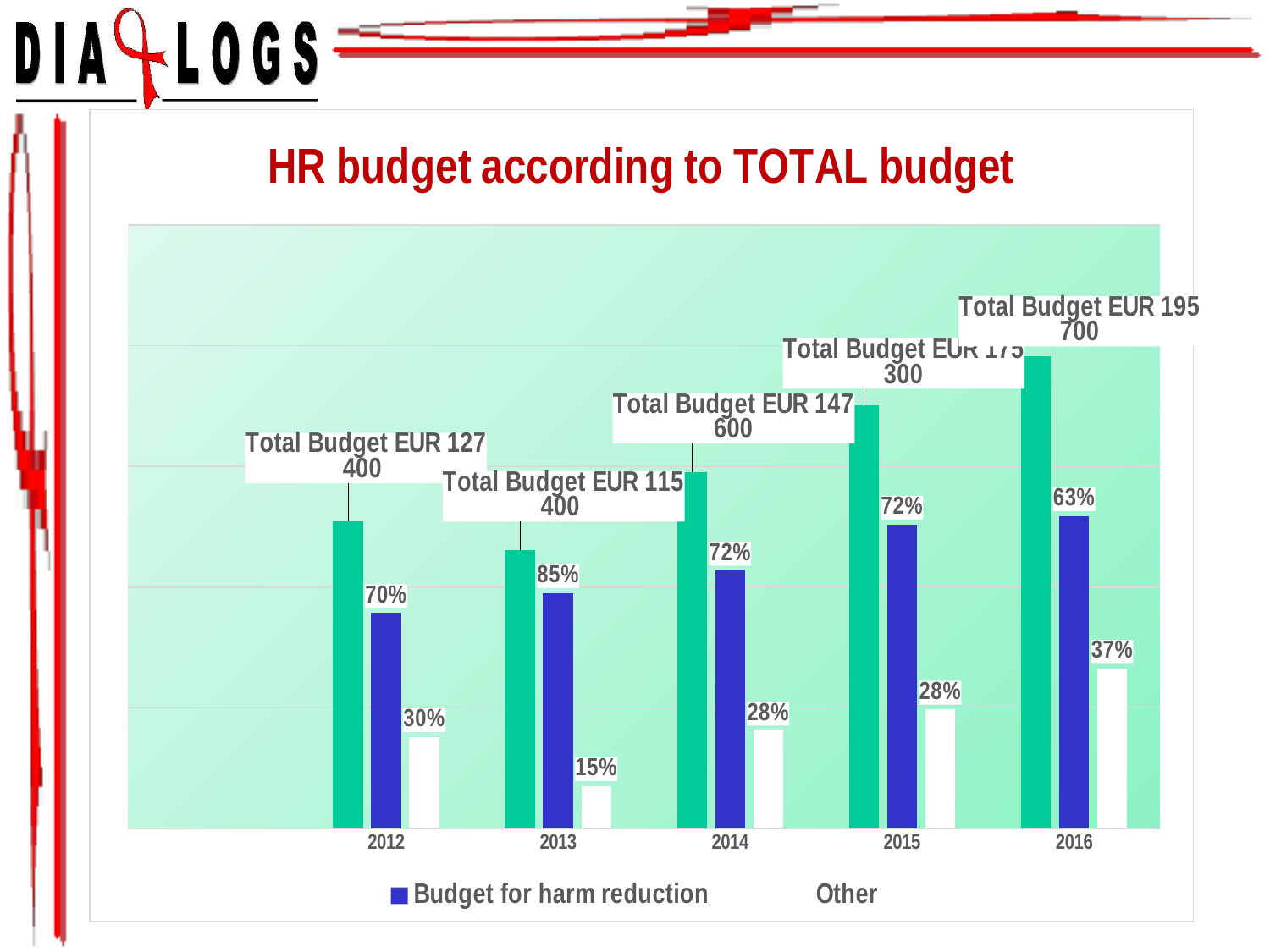

#

### Chart: HR budget according to TOTAL budget

| Category | Total Budget EUR | Budget for harm reduction | Other |
|---|---|---|---|
|  | None | None | None |
| 2012 | 127371.0 | 89357.0 | 38014.0 |
| 2013 | 115380.0 | 97616.0 | 17764.0 |
| 2014 | 147638.0 | 106947.0 | 40691.0 |
| 2015 | 175267.0 | 125921.0 | 49346.0 |
| 2016 | 195731.0 | 129425.0 | 66306.0 |